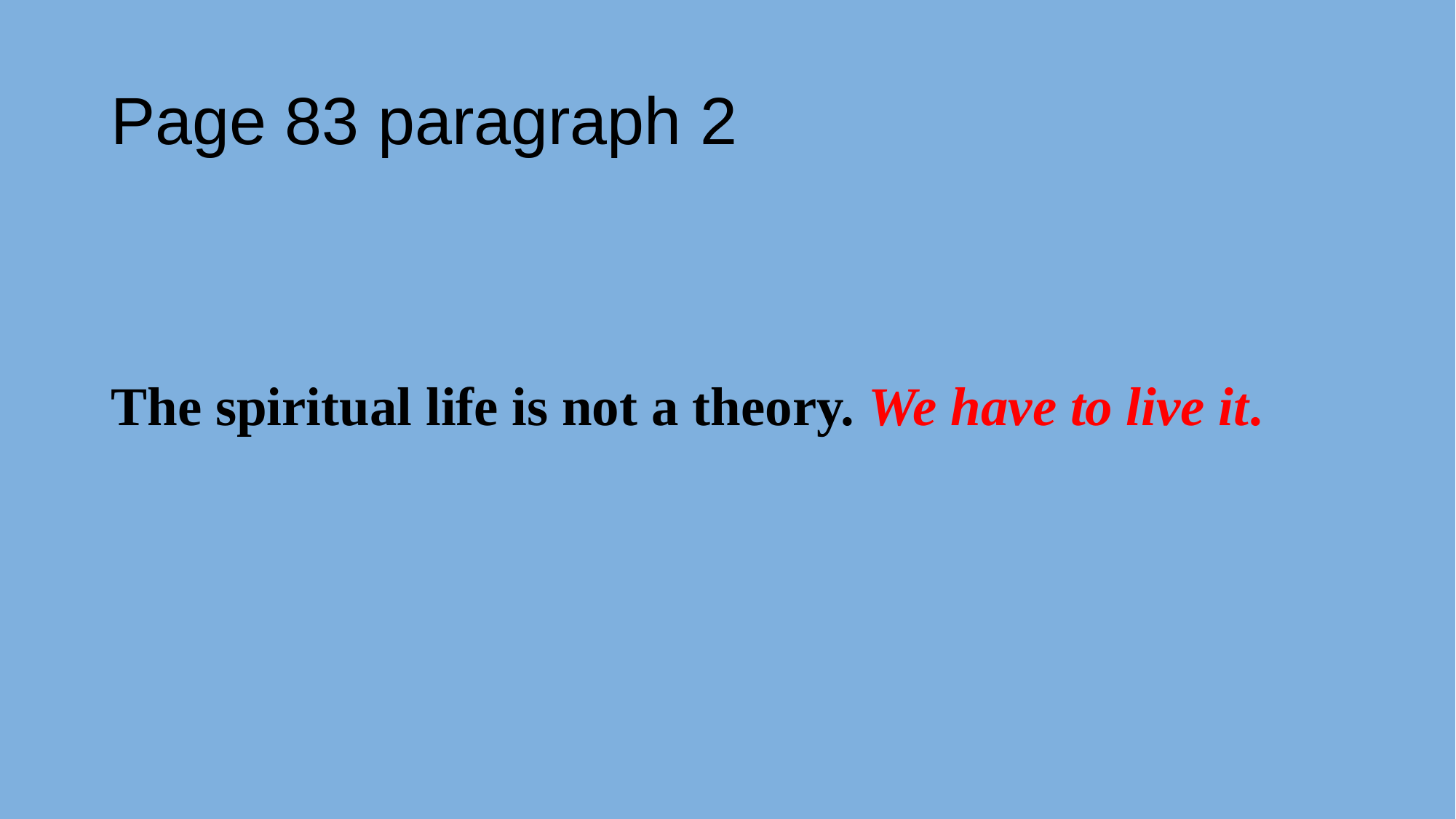

# Page 83 paragraph 2

The spiritual life is not a theory. We have to live it.